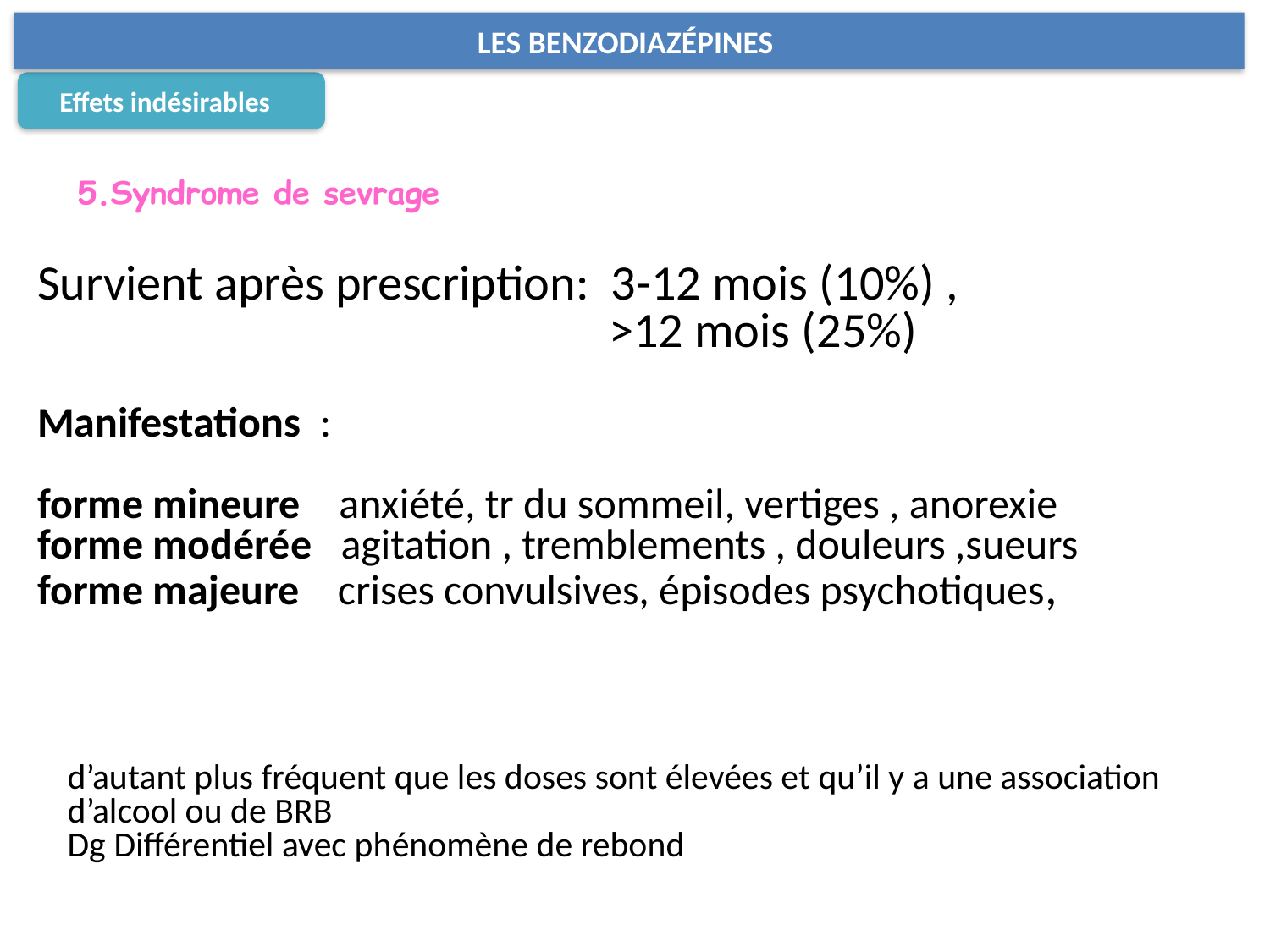

LES BENZODIAZÉPINES
Effets indésirables
5.Syndrome de sevrage
Survient après prescription:  3-12 mois (10%) ,
			                 >12 mois (25%)

Manifestations  :

forme mineure    anxiété, tr du sommeil, vertiges , anorexie
forme modérée   agitation , tremblements , douleurs ,sueurs
forme majeure    crises convulsives, épisodes psychotiques,
d’autant plus fréquent que les doses sont élevées et qu’il y a une association d’alcool ou de BRB
Dg Différentiel avec phénomène de rebond